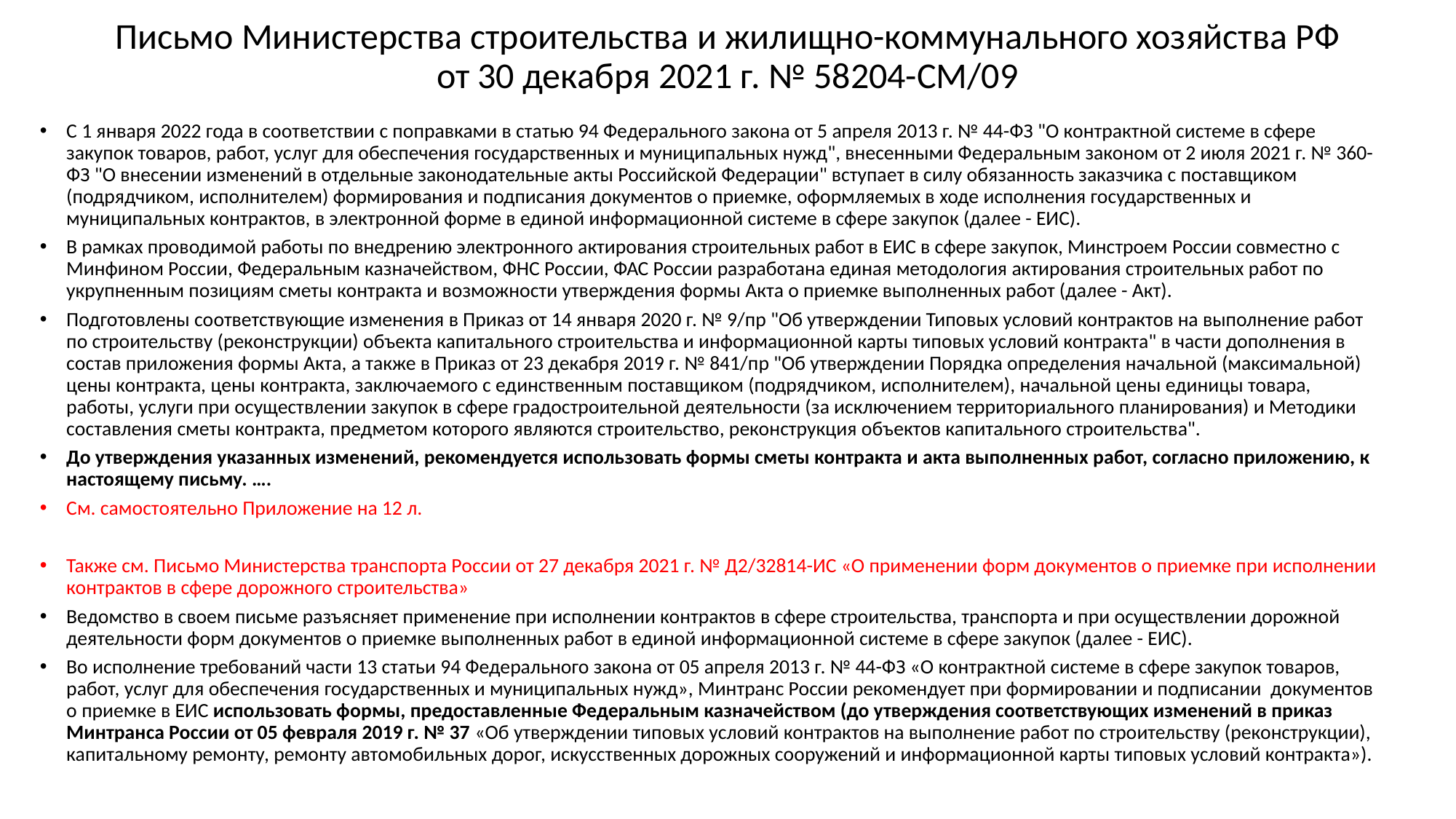

# Письмо Министерства строительства и жилищно-коммунального хозяйства РФ от 30 декабря 2021 г. № 58204-СМ/09
С 1 января 2022 года в соответствии с поправками в статью 94 Федерального закона от 5 апреля 2013 г. № 44-ФЗ "О контрактной системе в сфере закупок товаров, работ, услуг для обеспечения государственных и муниципальных нужд", внесенными Федеральным законом от 2 июля 2021 г. № 360-ФЗ "О внесении изменений в отдельные законодательные акты Российской Федерации" вступает в силу обязанность заказчика с поставщиком (подрядчиком, исполнителем) формирования и подписания документов о приемке, оформляемых в ходе исполнения государственных и муниципальных контрактов, в электронной форме в единой информационной системе в сфере закупок (далее - ЕИС).
В рамках проводимой работы по внедрению электронного актирования строительных работ в ЕИС в сфере закупок, Минстроем России совместно с Минфином России, Федеральным казначейством, ФНС России, ФАС России разработана единая методология актирования строительных работ по укрупненным позициям сметы контракта и возможности утверждения формы Акта о приемке выполненных работ (далее - Акт).
Подготовлены соответствующие изменения в Приказ от 14 января 2020 г. № 9/пр "Об утверждении Типовых условий контрактов на выполнение работ по строительству (реконструкции) объекта капитального строительства и информационной карты типовых условий контракта" в части дополнения в состав приложения формы Акта, а также в Приказ от 23 декабря 2019 г. № 841/пр "Об утверждении Порядка определения начальной (максимальной) цены контракта, цены контракта, заключаемого с единственным поставщиком (подрядчиком, исполнителем), начальной цены единицы товара, работы, услуги при осуществлении закупок в сфере градостроительной деятельности (за исключением территориального планирования) и Методики составления сметы контракта, предметом которого являются строительство, реконструкция объектов капитального строительства".
До утверждения указанных изменений, рекомендуется использовать формы сметы контракта и акта выполненных работ, согласно приложению, к настоящему письму. ….
См. самостоятельно Приложение на 12 л.

Также см. Письмо Министерства транспорта России от 27 декабря 2021 г. № Д2/32814-ИС «О применении форм документов о приемке при исполнении контрактов в сфере дорожного строительства»
Ведомство в своем письме разъясняет применение при исполнении контрактов в сфере строительства, транспорта и при осуществлении дорожной деятельности форм документов о приемке выполненных работ в единой информационной системе в сфере закупок (далее - ЕИС).
Во исполнение требований части 13 статьи 94 Федерального закона от 05 апреля 2013 г. № 44-ФЗ «О контрактной системе в сфере закупок товаров, работ, услуг для обеспечения государственных и муниципальных нужд», Минтранс России рекомендует при формировании и подписании  документов о приемке в ЕИС использовать формы, предоставленные Федеральным казначейством (до утверждения соответствующих изменений в приказ Минтранса России от 05 февраля 2019 г. № 37 «Об утверждении типовых условий контрактов на выполнение работ по строительству (реконструкции), капитальному ремонту, ремонту автомобильных дорог, искусственных дорожных сооружений и информационной карты типовых условий контракта»).